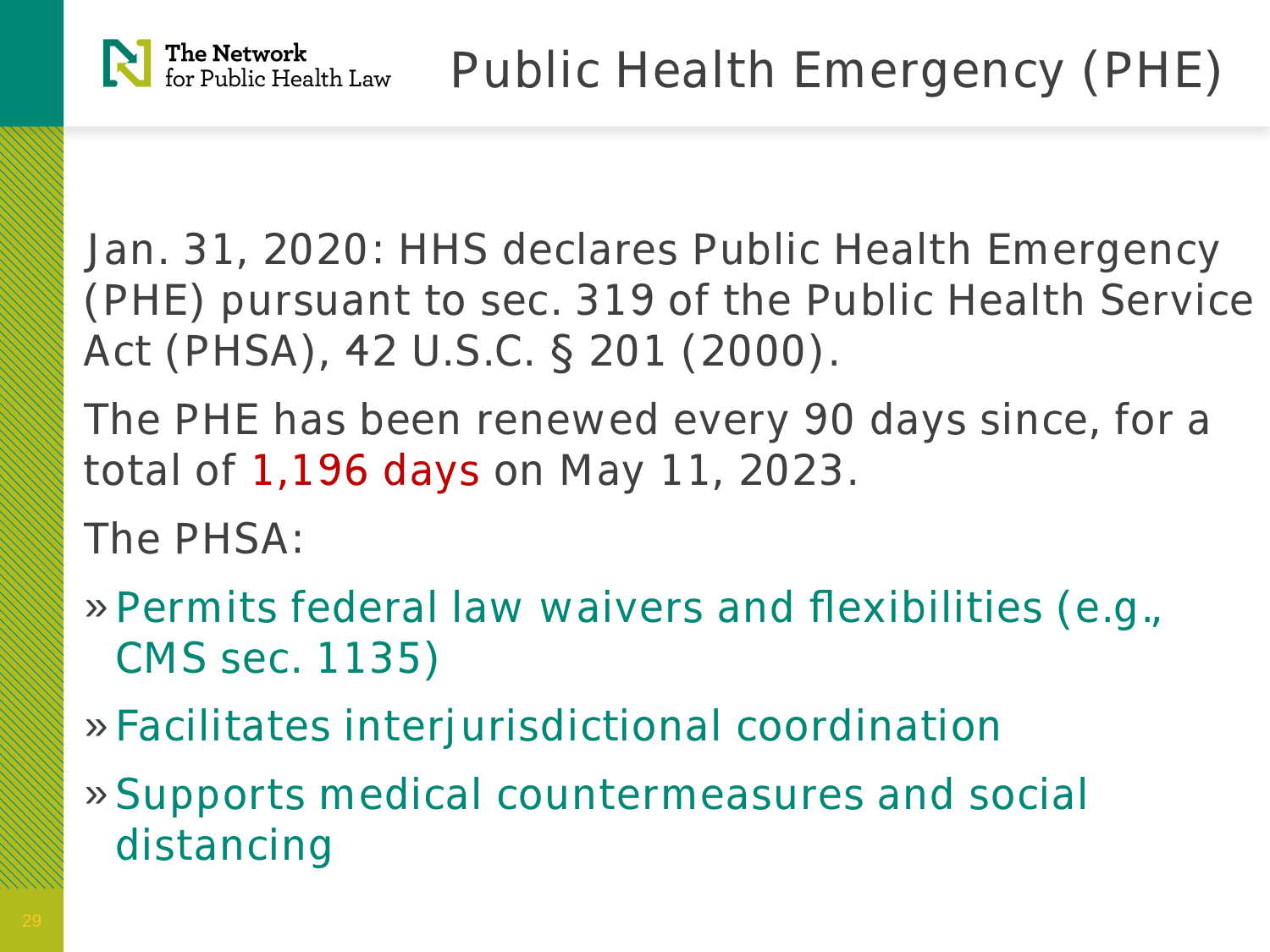

# Public Health Emergency (PHE)
Jan. 31, 2020: HHS declares Public Health Emergency (PHE) pursuant to sec. 319 of the Public Health Service Act (PHSA), 42 U.S.C. § 201 (2000).
The PHE has been renewed every 90 days since, for a total of 1,196 days on May 11, 2023.
The PHSA:
Permits federal law waivers and flexibilities (e.g., CMS sec. 1135)
Facilitates interjurisdictional coordination
Supports medical countermeasures and social distancing
29